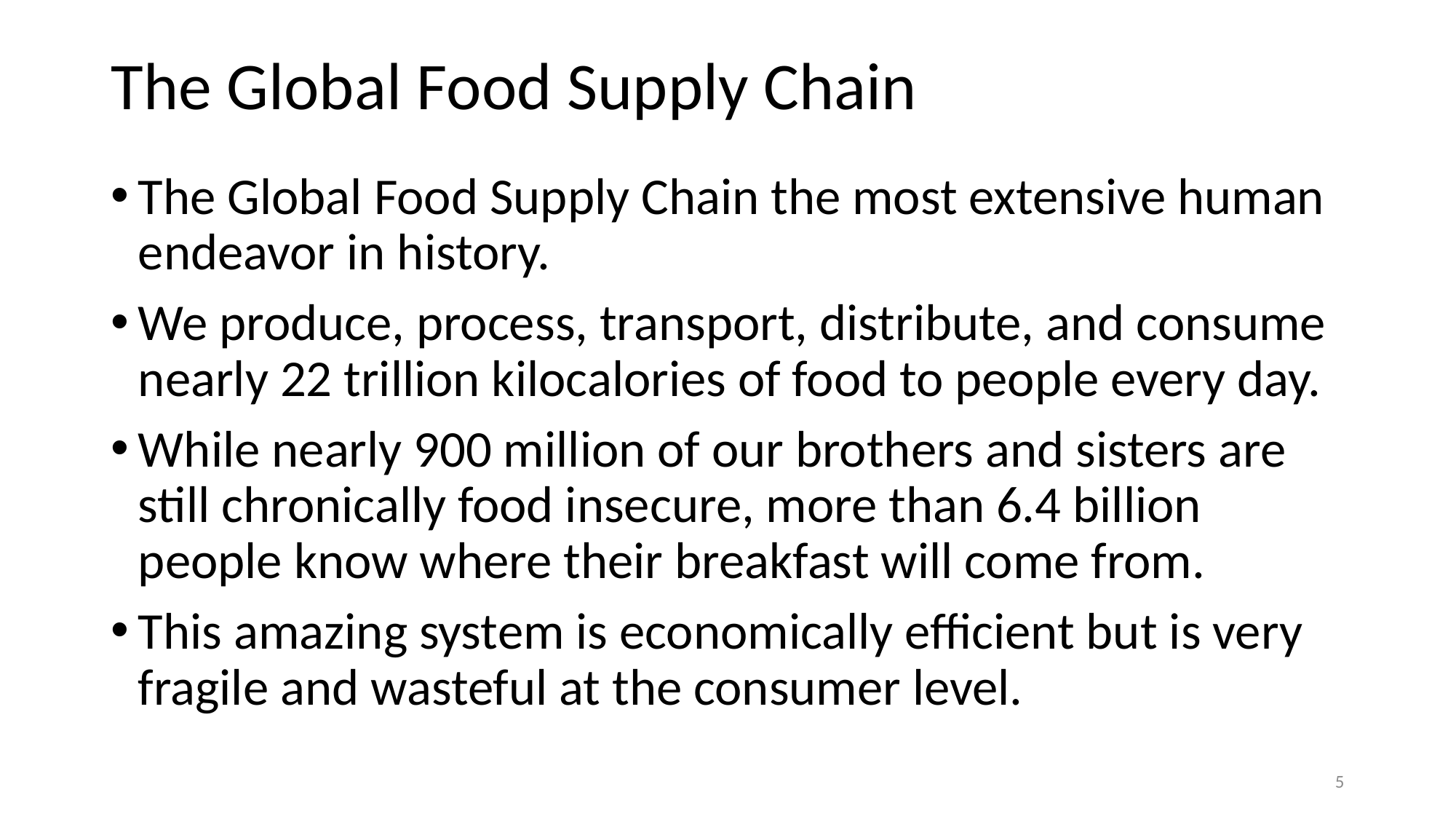

# The Global Food Supply Chain
The Global Food Supply Chain the most extensive human endeavor in history.
We produce, process, transport, distribute, and consume nearly 22 trillion kilocalories of food to people every day.
While nearly 900 million of our brothers and sisters are still chronically food insecure, more than 6.4 billion people know where their breakfast will come from.
This amazing system is economically efficient but is very fragile and wasteful at the consumer level.
5